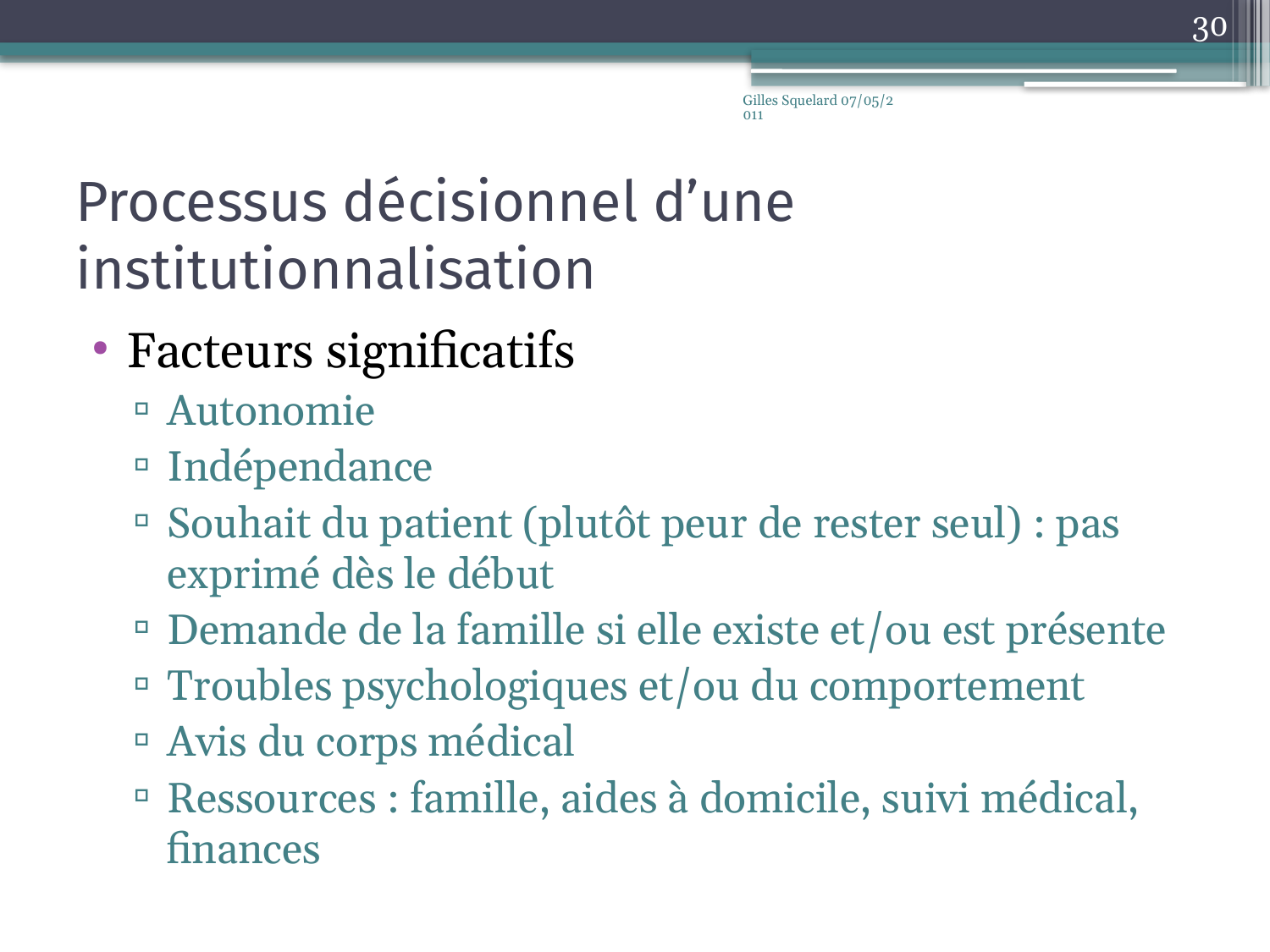

30
Gilles Squelard 07/05/2011
# Processus décisionnel d’une institutionnalisation
Facteurs significatifs
Autonomie
Indépendance
Souhait du patient (plutôt peur de rester seul) : pas exprimé dès le début
Demande de la famille si elle existe et/ou est présente
Troubles psychologiques et/ou du comportement
Avis du corps médical
Ressources : famille, aides à domicile, suivi médical, finances